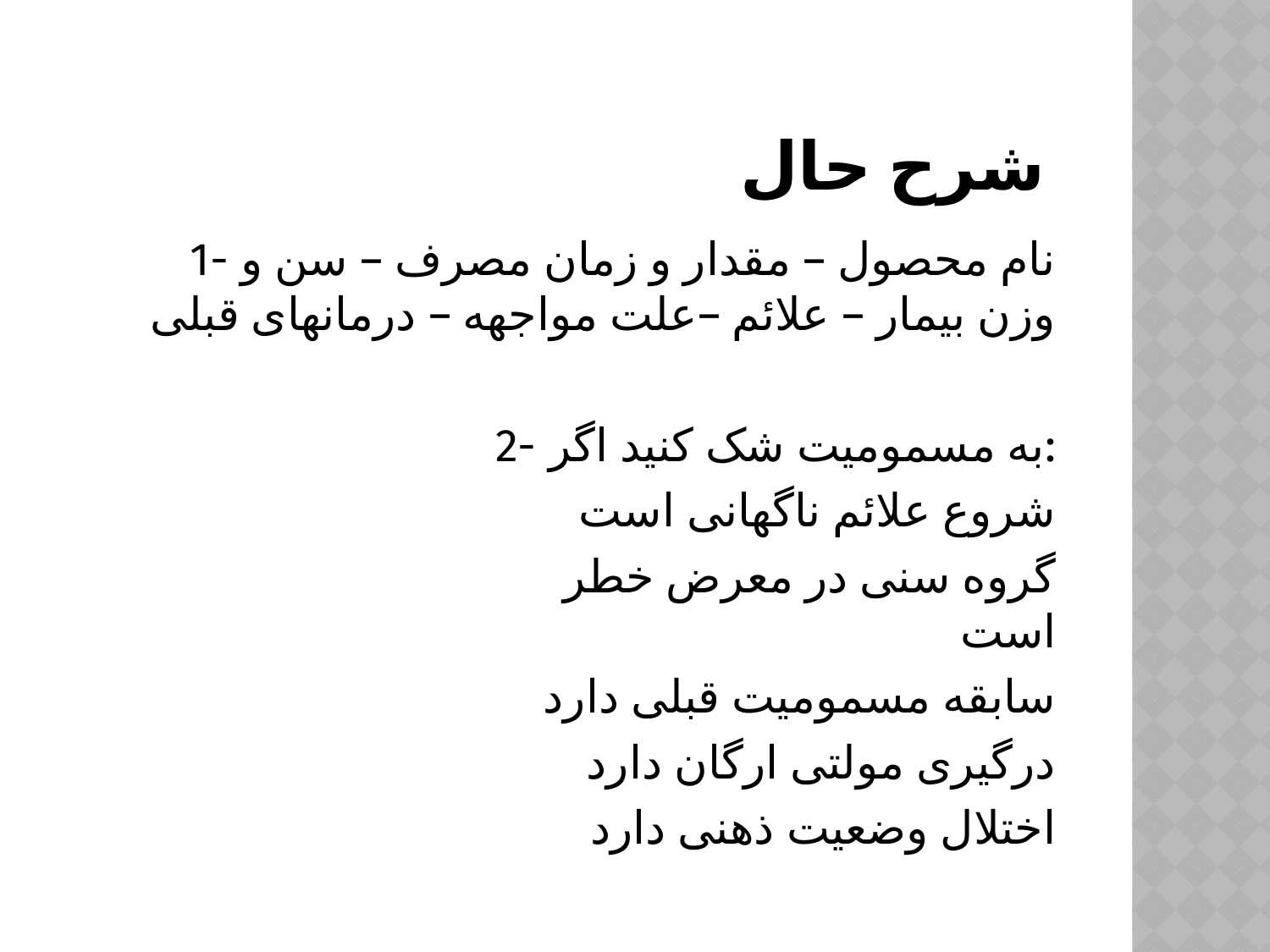

# شرح حال
  1- نام محصول – مقدار و زمان مصرف – سن و وزن بیمار – علائم –علت مواجهه – درمانهای قبلی

2- به مسمومیت شک کنید اگر:
                                   شروع علائم ناگهانی است
                                   گروه سنی در معرض خطر است
                                  سابقه مسمومیت قبلی دارد
                                 درگیری مولتی ارگان دارد
                                 اختلال وضعیت ذهنی دارد